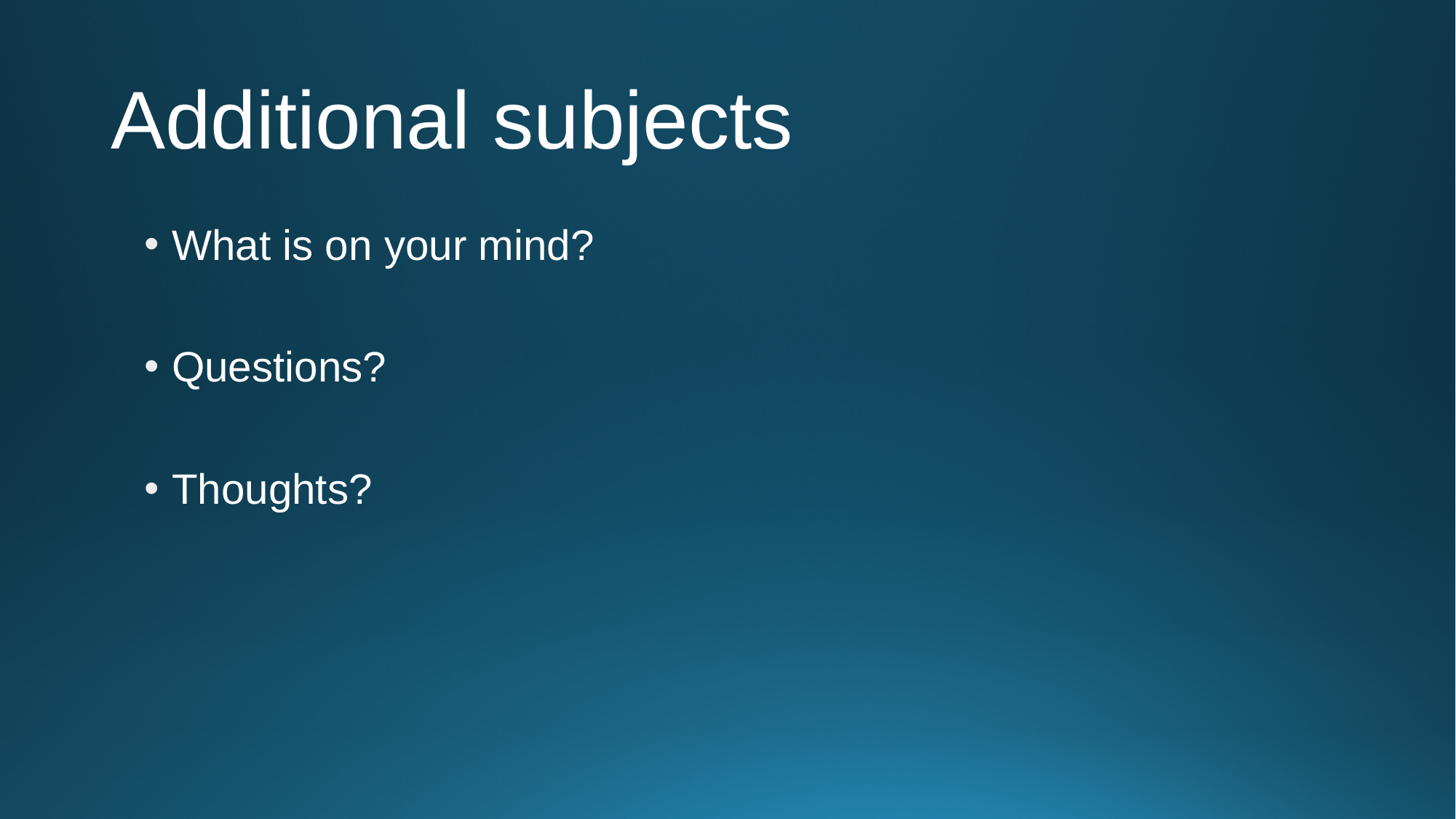

# Additional subjects
What is on your mind?

Questions?

Thoughts?